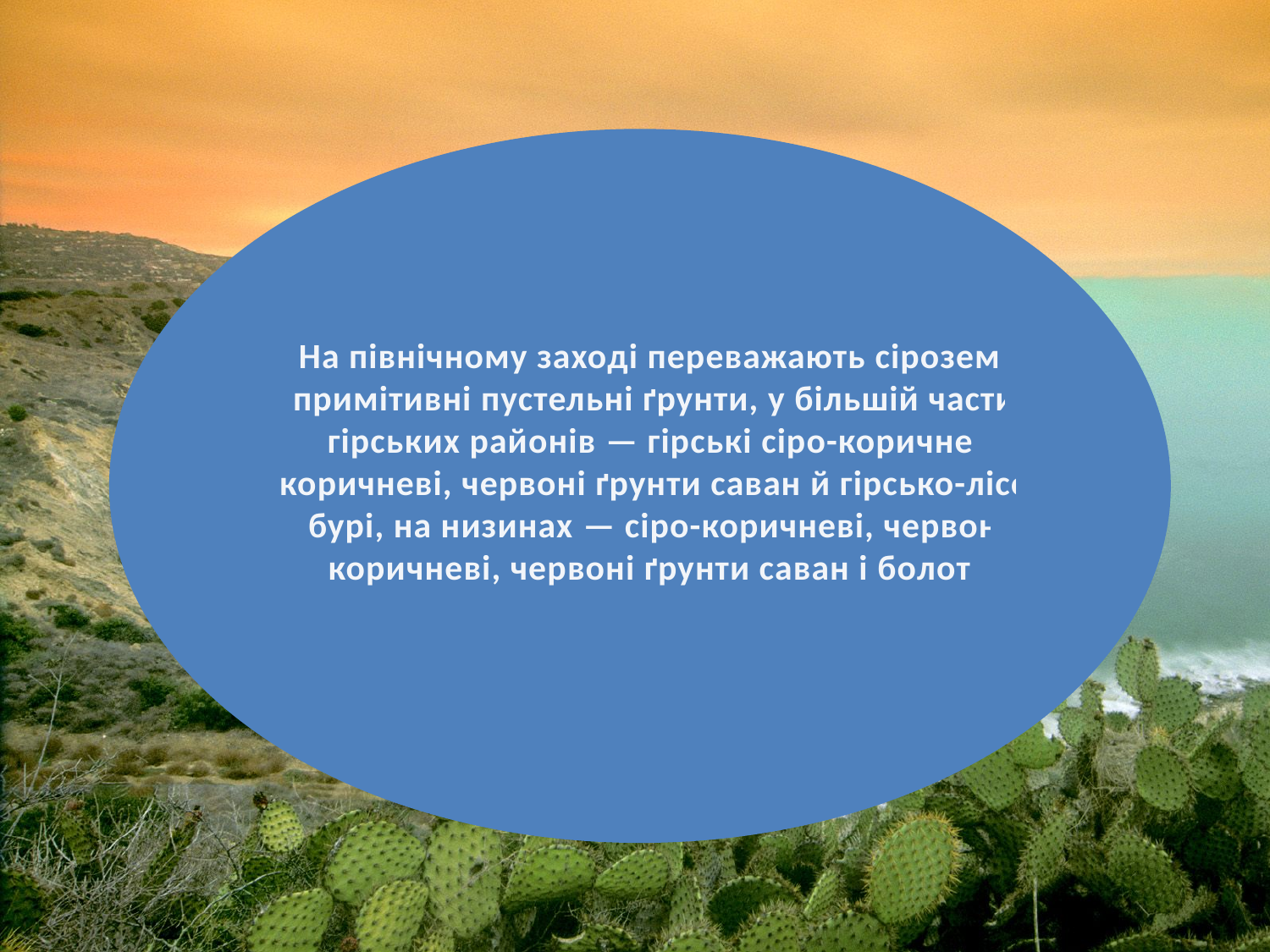

На північному заході переважають сіроземи і примітивні пустельні ґрунти, у більшій частині гірських районів — гірські сіро-коричневі, коричневі, червоні ґрунти саван й гірсько-лісові бурі, на низинах — сіро-коричневі, червоно-коричневі, червоні ґрунти саван і болотні.